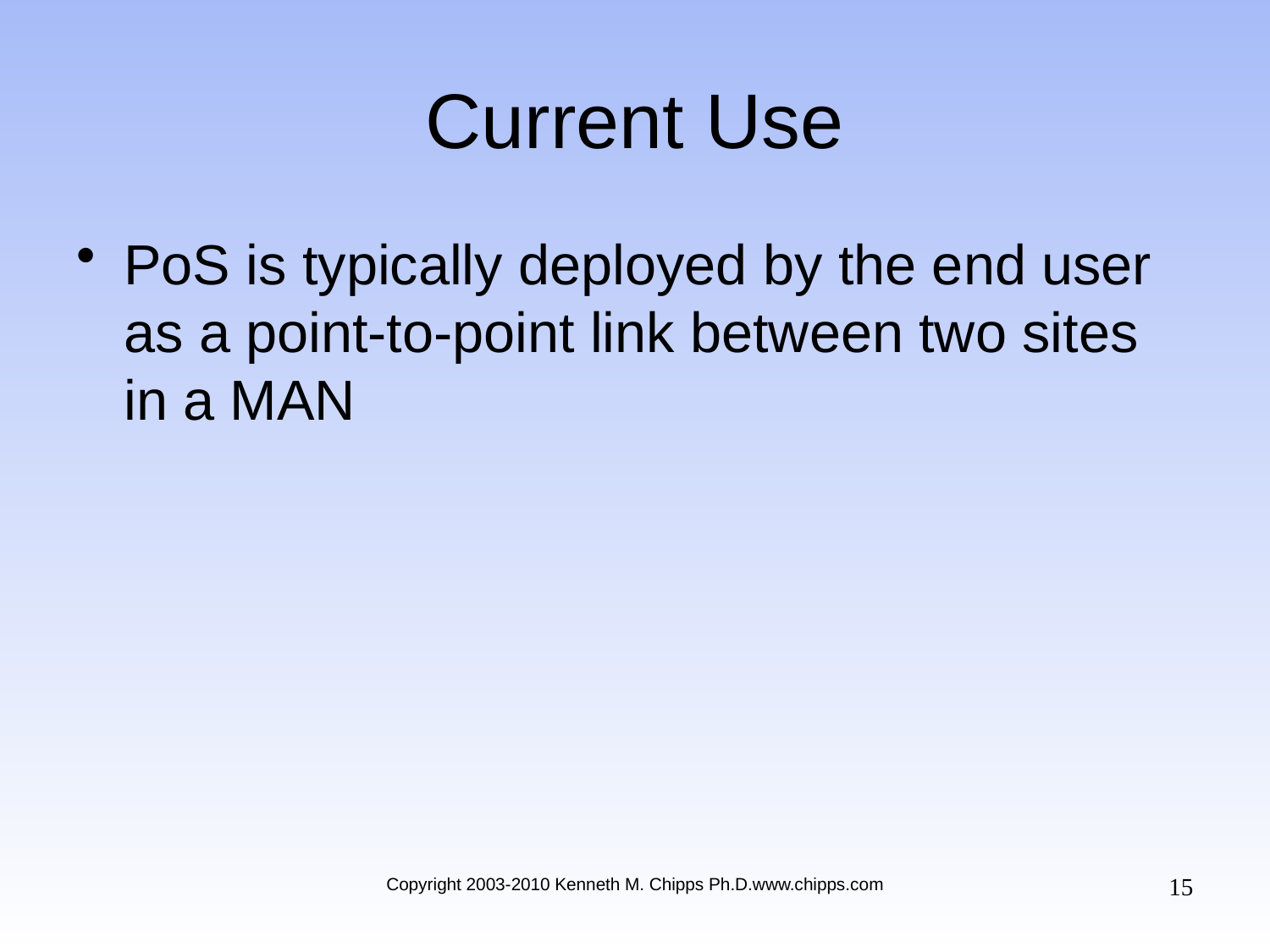

# Current Use
PoS is typically deployed by the end user as a point-to-point link between two sites in a MAN
15
Copyright 2003-2010 Kenneth M. Chipps Ph.D.www.chipps.com